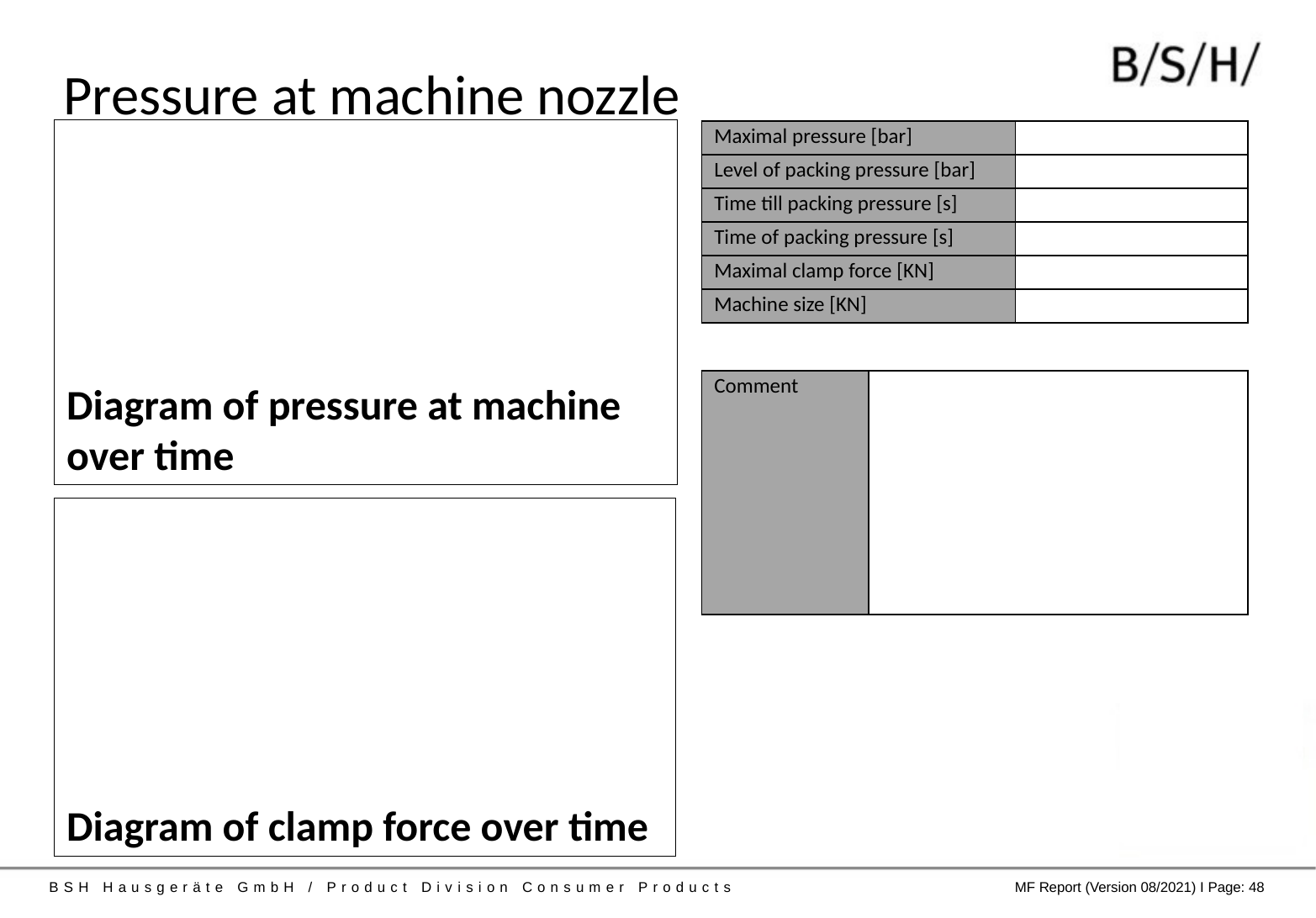

# Pressure at machine nozzle
Diagram of pressure at machine over time
| Maximal pressure [bar] |  |
| --- | --- |
| Level of packing pressure [bar] |  |
| Time till packing pressure [s] |  |
| Time of packing pressure [s] |  |
| Maximal clamp force [KN] |  |
| Machine size [KN] |  |
| Comment |  |
| --- | --- |
Diagram of clamp force over time
BSH Hausgeräte GmbH / Product Division Consumer Products
MF Report (Version 08/2021) I Page: 48